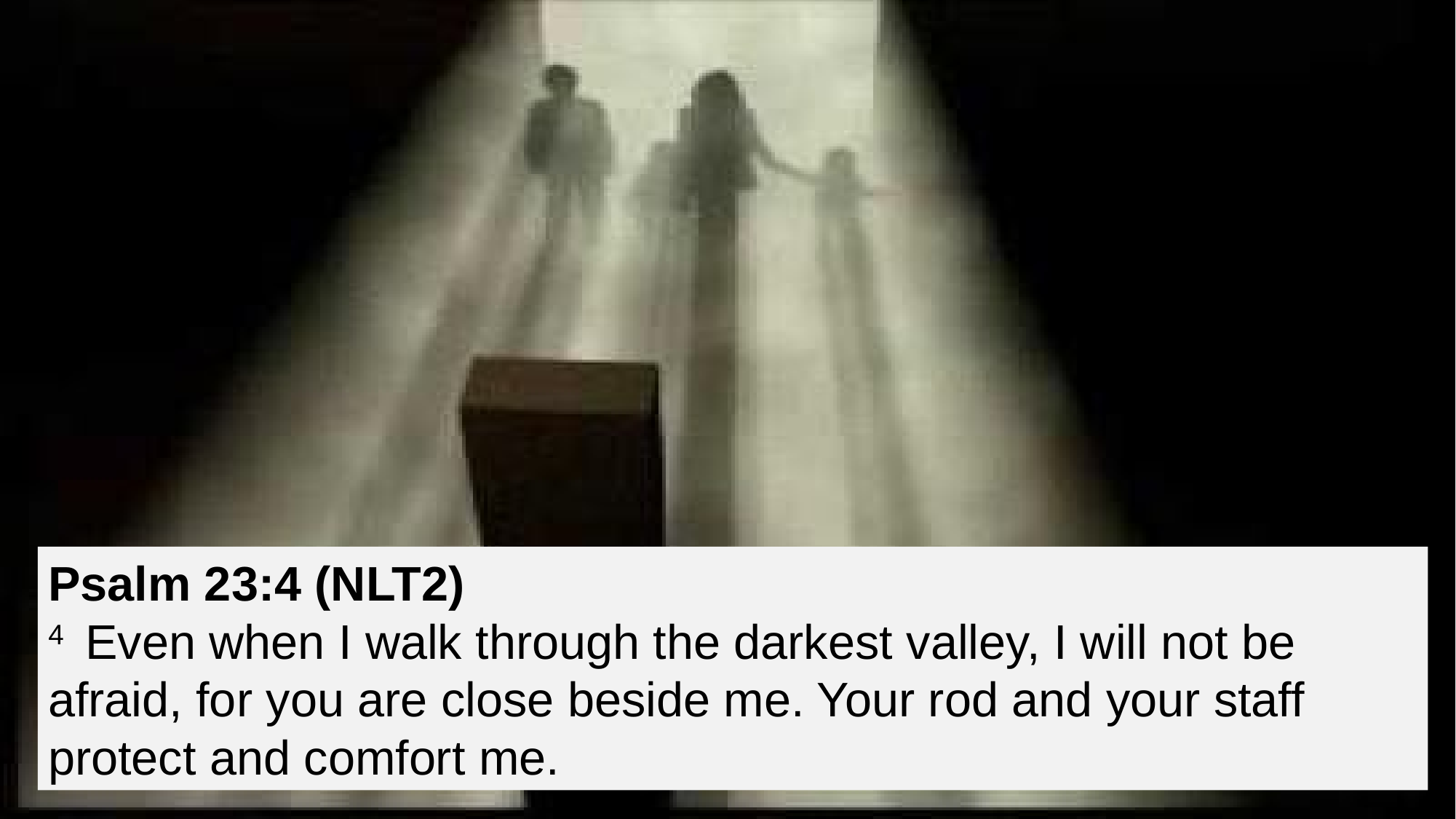

Psalm 23:4 (NLT2)
4  Even when I walk through the darkest valley, I will not be afraid, for you are close beside me. Your rod and your staff protect and comfort me.